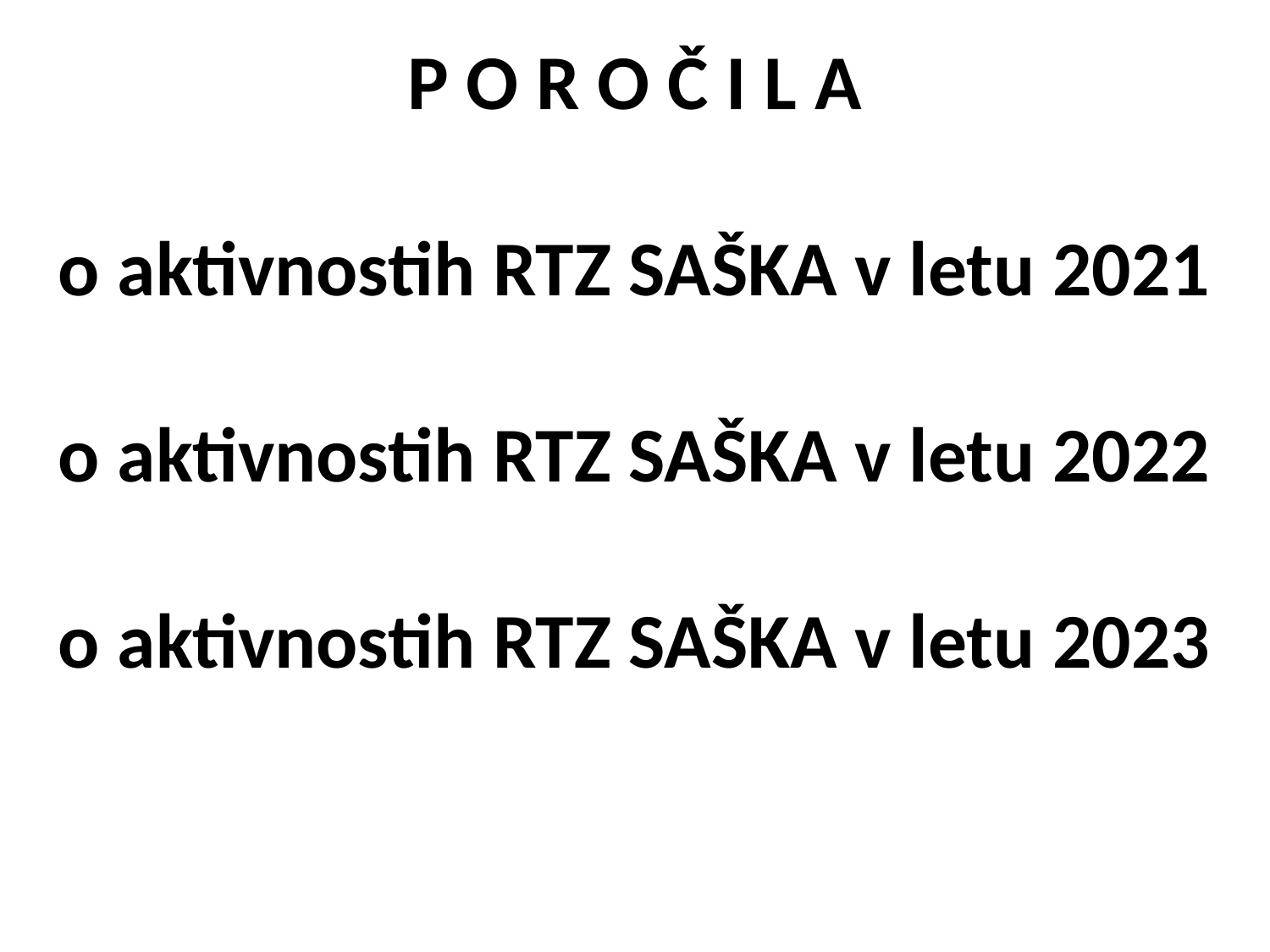

P O R O Č I L A

o aktivnostih RTZ SAŠKA v letu 2021

o aktivnostih RTZ SAŠKA v letu 2022

o aktivnostih RTZ SAŠKA v letu 2023